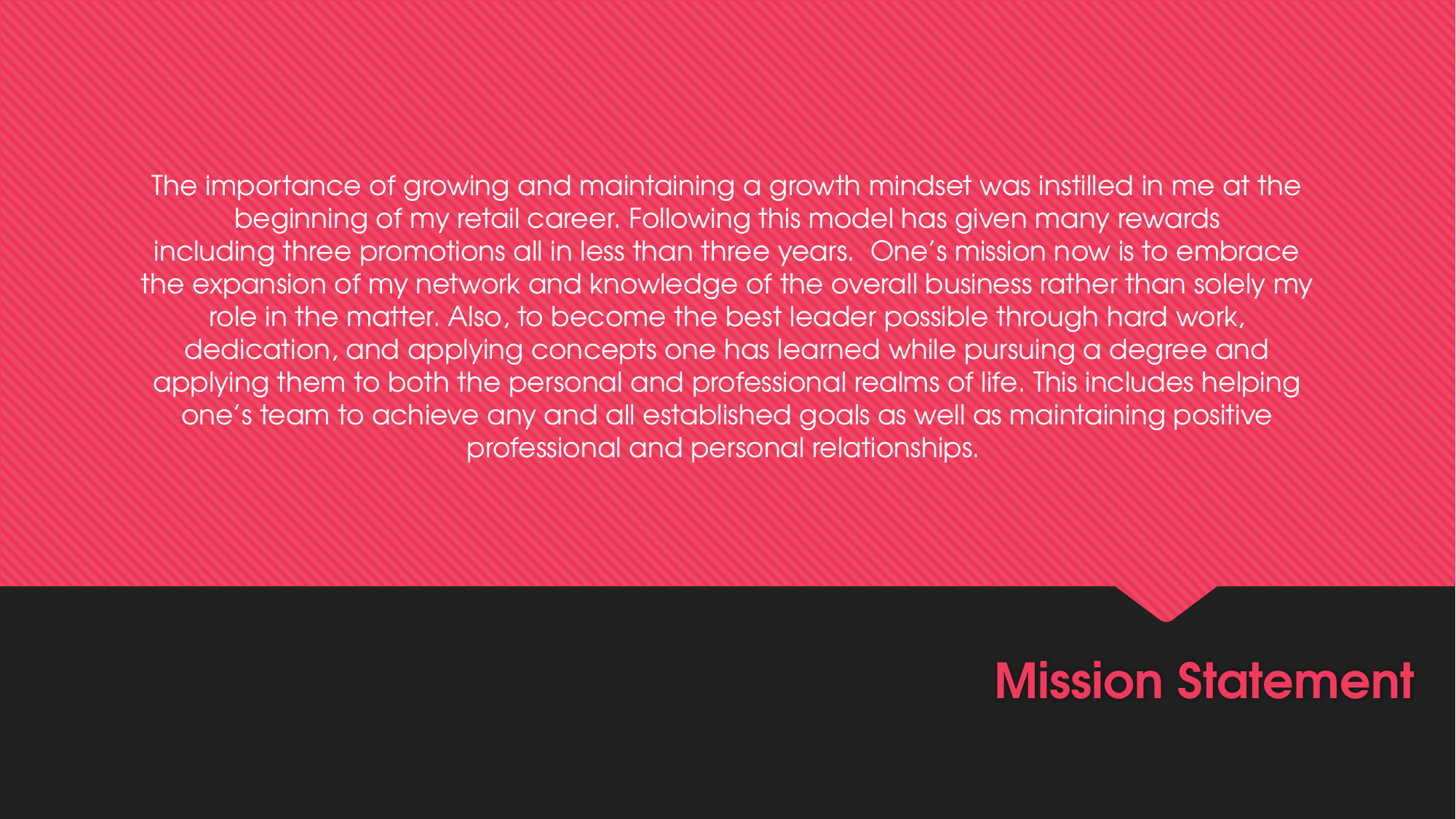

The importance of growing and maintaining a growth mindset was instilled in me at the beginning of my retail career. Following this model has given many rewards including three promotions all in less than three years.  One’s mission now is to embrace the expansion of my network and knowledge of the overall business rather than solely my role in the matter. Also, to become the best leader possible through hard work, dedication, and applying concepts one has learned while pursuing a degree and applying them to both the personal and professional realms of life. This includes helping one’s team to achieve any and all established goals as well as maintaining positive professional and personal relationships.
Mission Statement